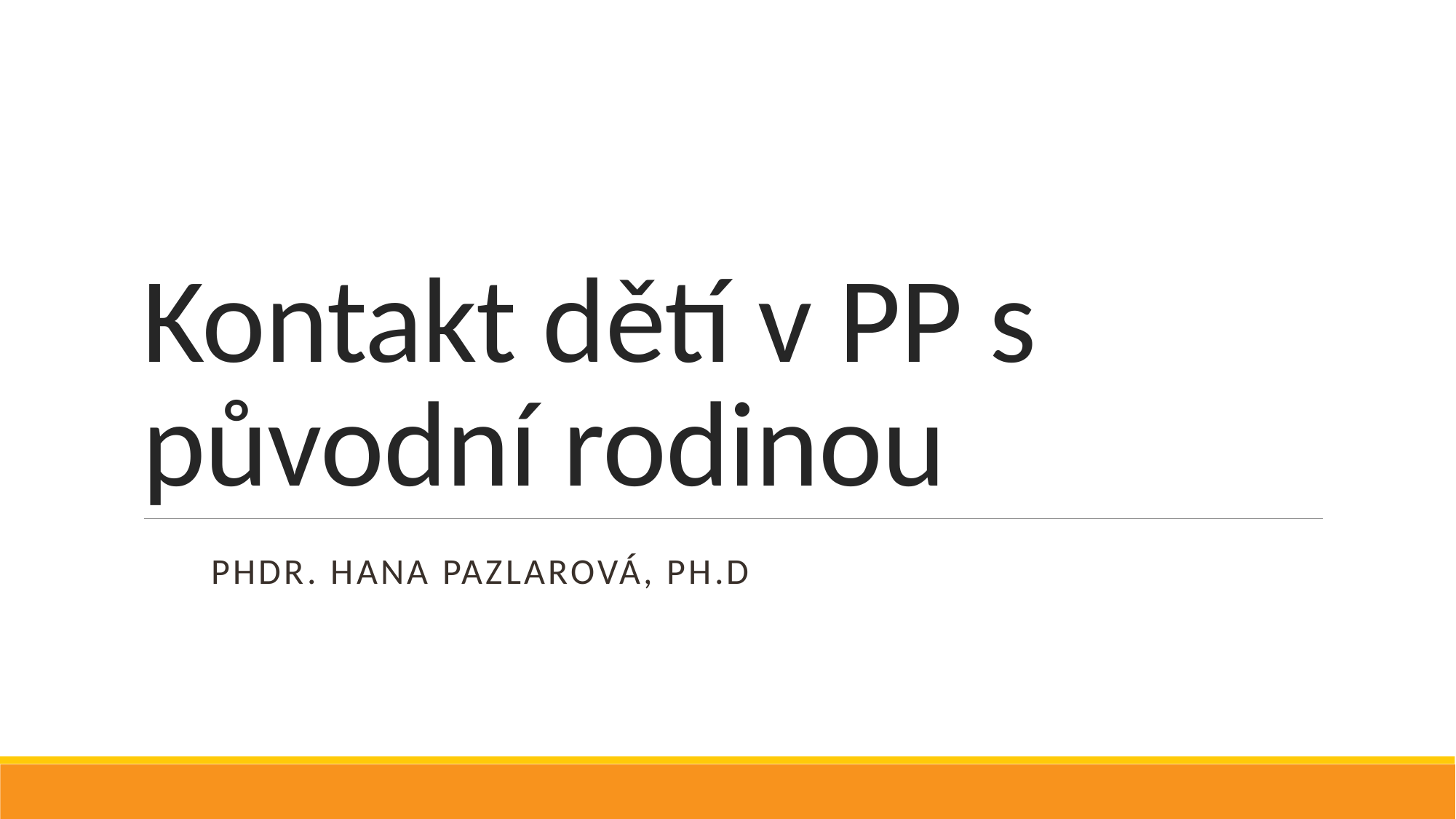

# Kontakt dětí v PP s původní rodinou
PhDr. Hana Pazlarová, Ph.D